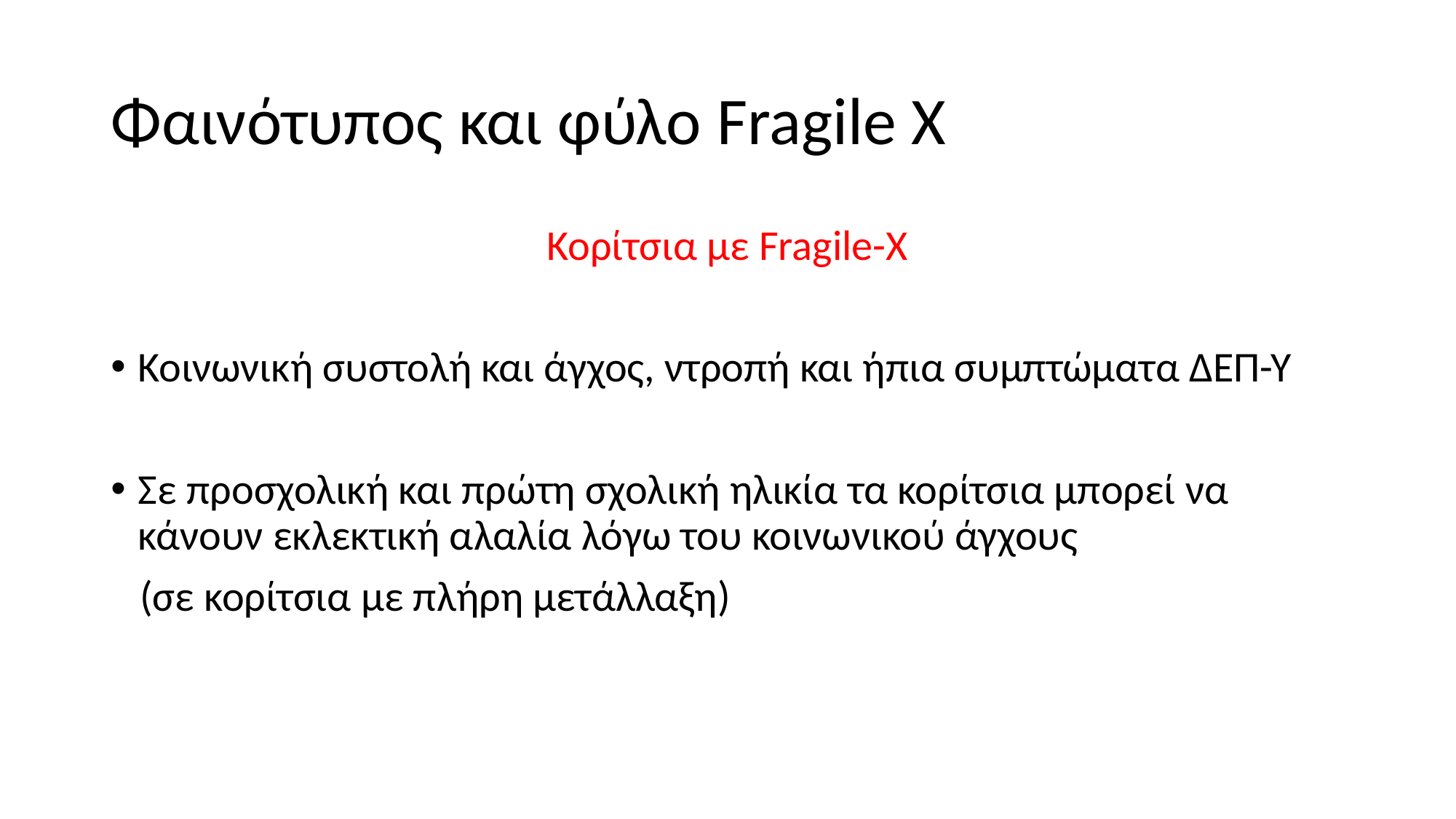

# Φαινότυπος και φύλο Fragile X
Κορίτσια με Fragile-X

Κοινωνική συστολή και άγχος, ντροπή και ήπια συμπτώματα ΔΕΠ-Υ

Σε προσχολική και πρώτη σχολική ηλικία τα κορίτσια μπορεί να κάνουν εκλεκτική αλαλία λόγω του κοινωνικού άγχους
   (σε κορίτσια με πλήρη μετάλλαξη)